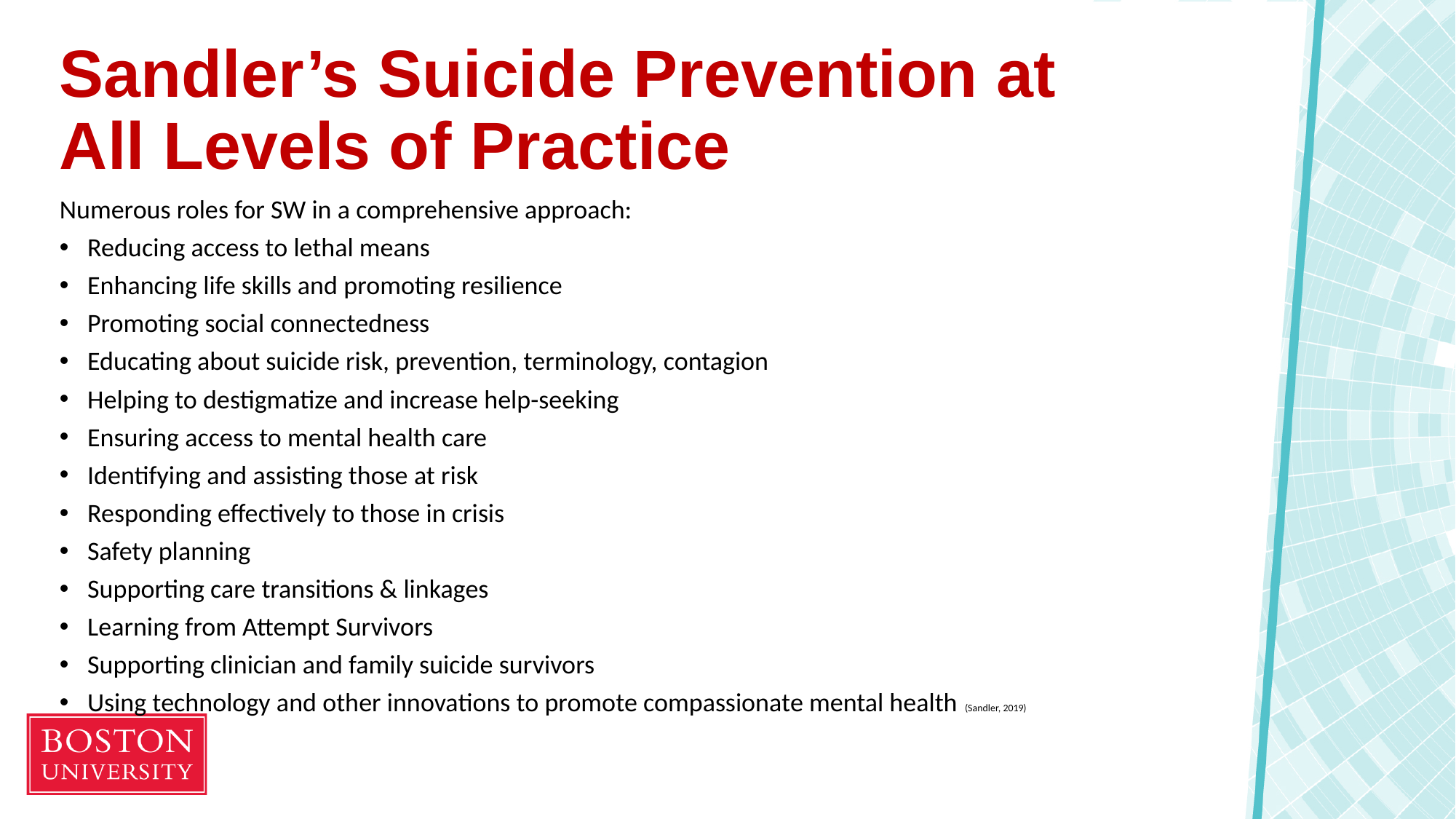

# Sandler’s Suicide Prevention at All Levels of Practice
Numerous roles for SW in a comprehensive approach:
Reducing access to lethal means
Enhancing life skills and promoting resilience
Promoting social connectedness
Educating about suicide risk, prevention, terminology, contagion
Helping to destigmatize and increase help-seeking
Ensuring access to mental health care
Identifying and assisting those at risk
Responding effectively to those in crisis
Safety planning
Supporting care transitions & linkages
Learning from Attempt Survivors
Supporting clinician and family suicide survivors
Using technology and other innovations to promote compassionate mental health (Sandler, 2019)